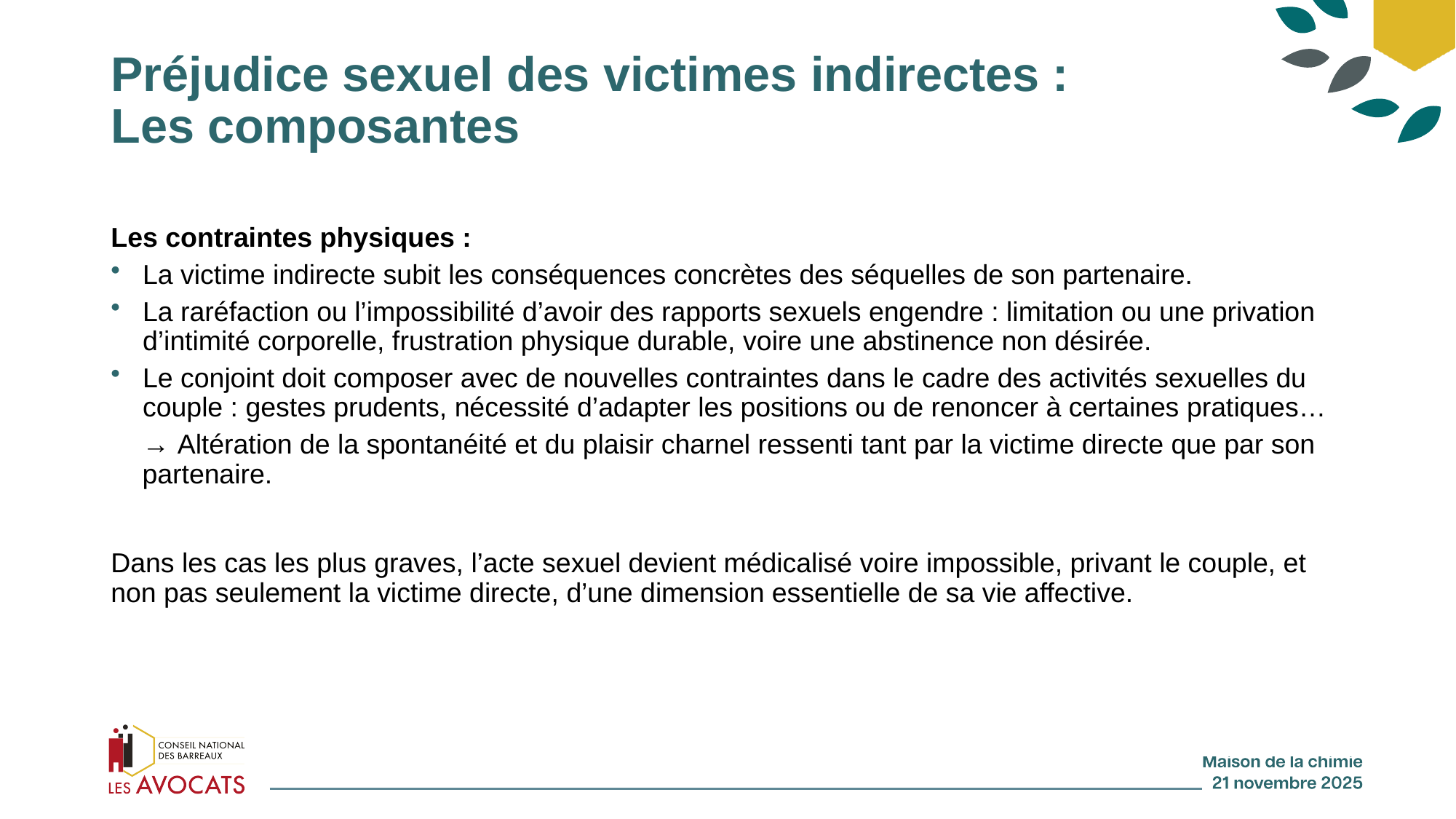

# Préjudice sexuel des victimes indirectes : Les composantes
Les contraintes physiques :
La victime indirecte subit les conséquences concrètes des séquelles de son partenaire.
La raréfaction ou l’impossibilité d’avoir des rapports sexuels engendre : limitation ou une privation d’intimité corporelle, frustration physique durable, voire une abstinence non désirée.
Le conjoint doit composer avec de nouvelles contraintes dans le cadre des activités sexuelles du couple : gestes prudents, nécessité d’adapter les positions ou de renoncer à certaines pratiques…
→ Altération de la spontanéité et du plaisir charnel ressenti tant par la victime directe que par son partenaire.

Dans les cas les plus graves, l’acte sexuel devient médicalisé voire impossible, privant le couple, et non pas seulement la victime directe, d’une dimension essentielle de sa vie affective.